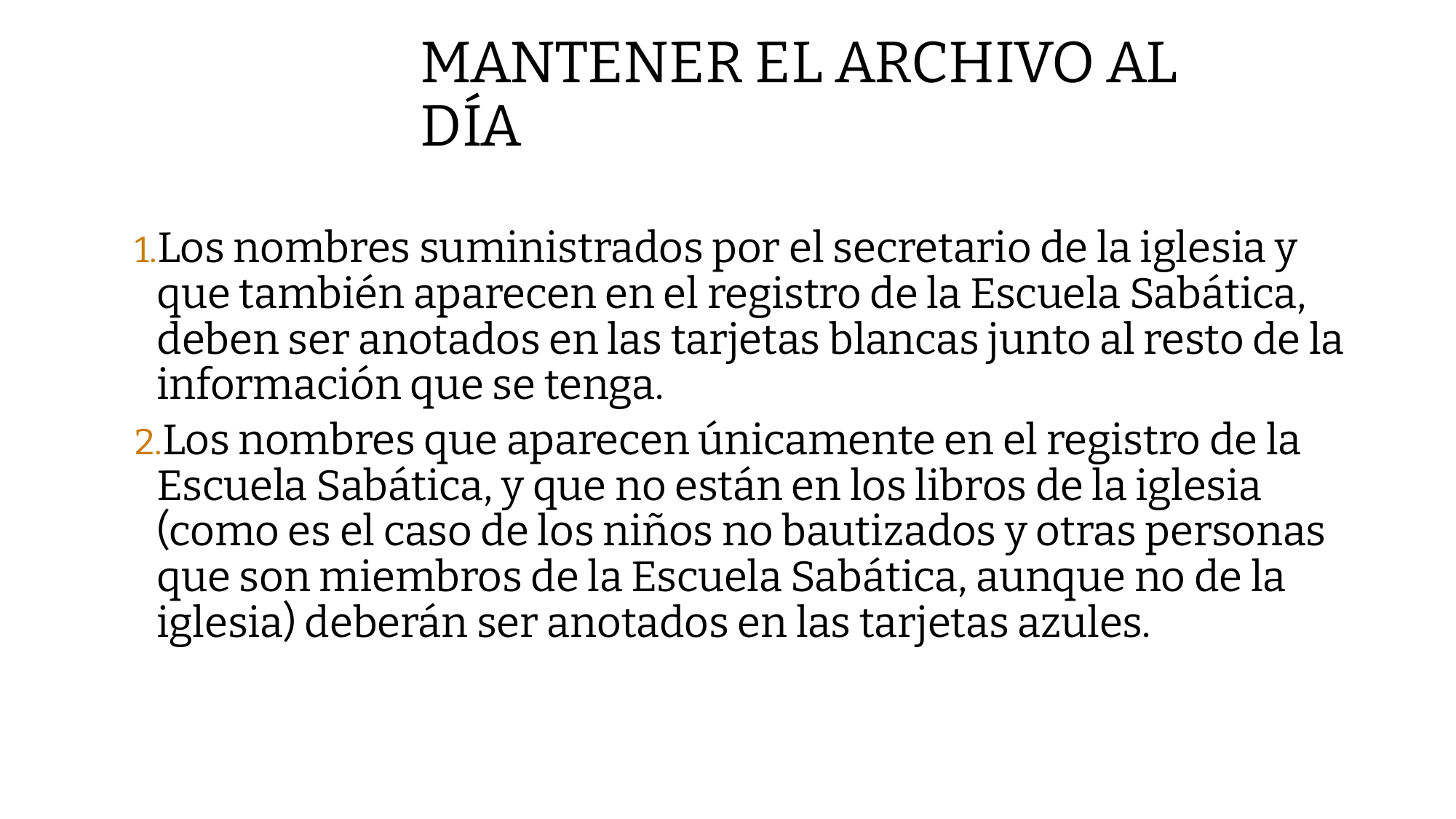

# Mantener el archivo al día
Los nombres suministrados por el secretario de la iglesia y que también aparecen en el registro de la Escuela Sabática, deben ser anotados en las tarjetas blancas junto al resto de la información que se tenga.
Los nombres que aparecen únicamente en el registro de la Escuela Sabática, y que no están en los libros de la iglesia (como es el caso de los niños no bautizados y otras personas que son miembros de la Escuela Sabática, aunque no de la iglesia) deberán ser anotados en las tarjetas azules.